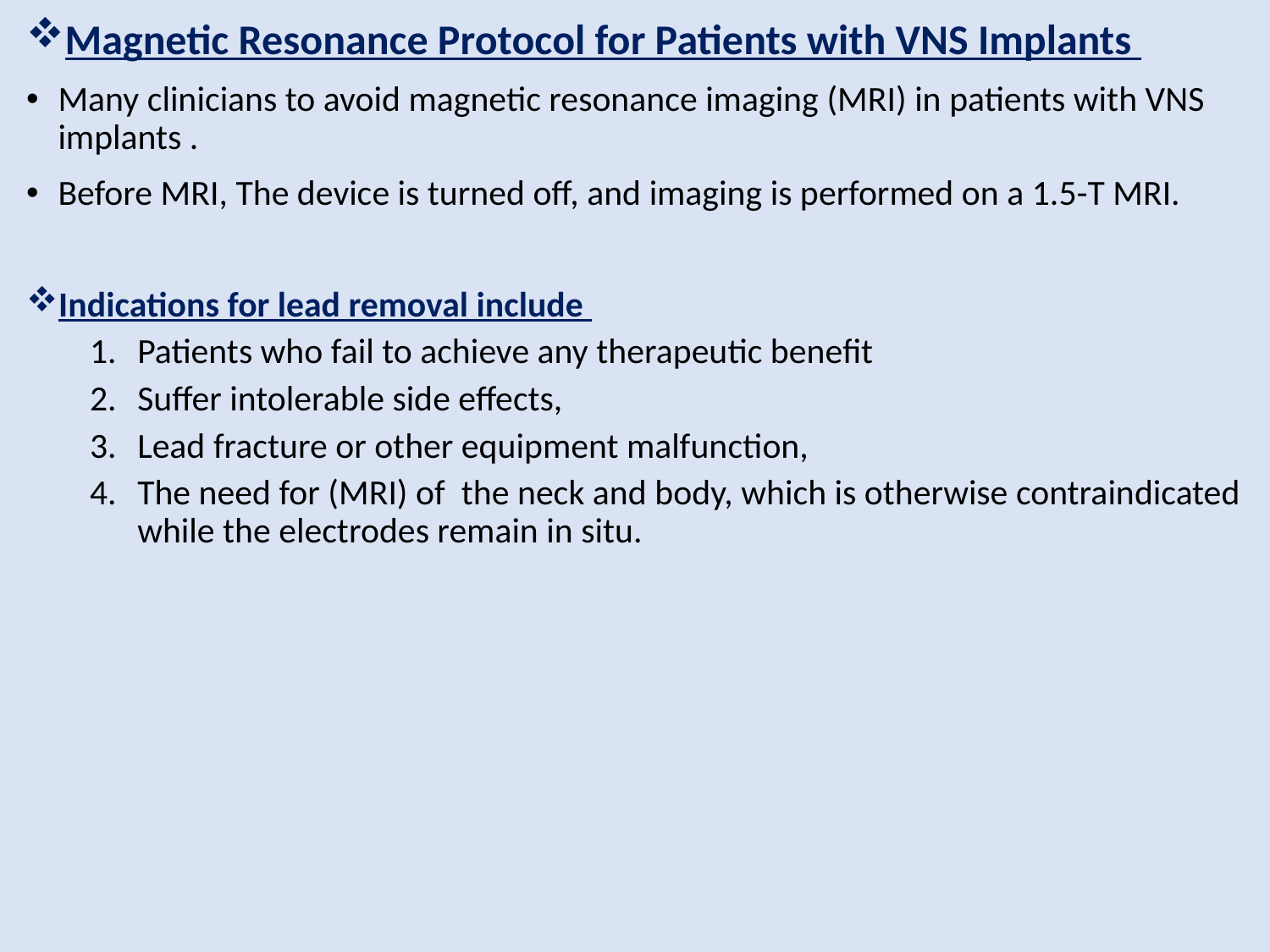

Magnetic Resonance Protocol for Patients with VNS Implants
Many clinicians to avoid magnetic resonance imaging (MRI) in patients with VNS implants .
Before MRI, The device is turned off, and imaging is performed on a 1.5-T MRI.

Indications for lead removal include
Patients who fail to achieve any therapeutic benefit
Suffer intolerable side effects,
Lead fracture or other equipment malfunction,
The need for (MRI) of  the neck and body, which is otherwise contraindicated while the electrodes remain in situ.